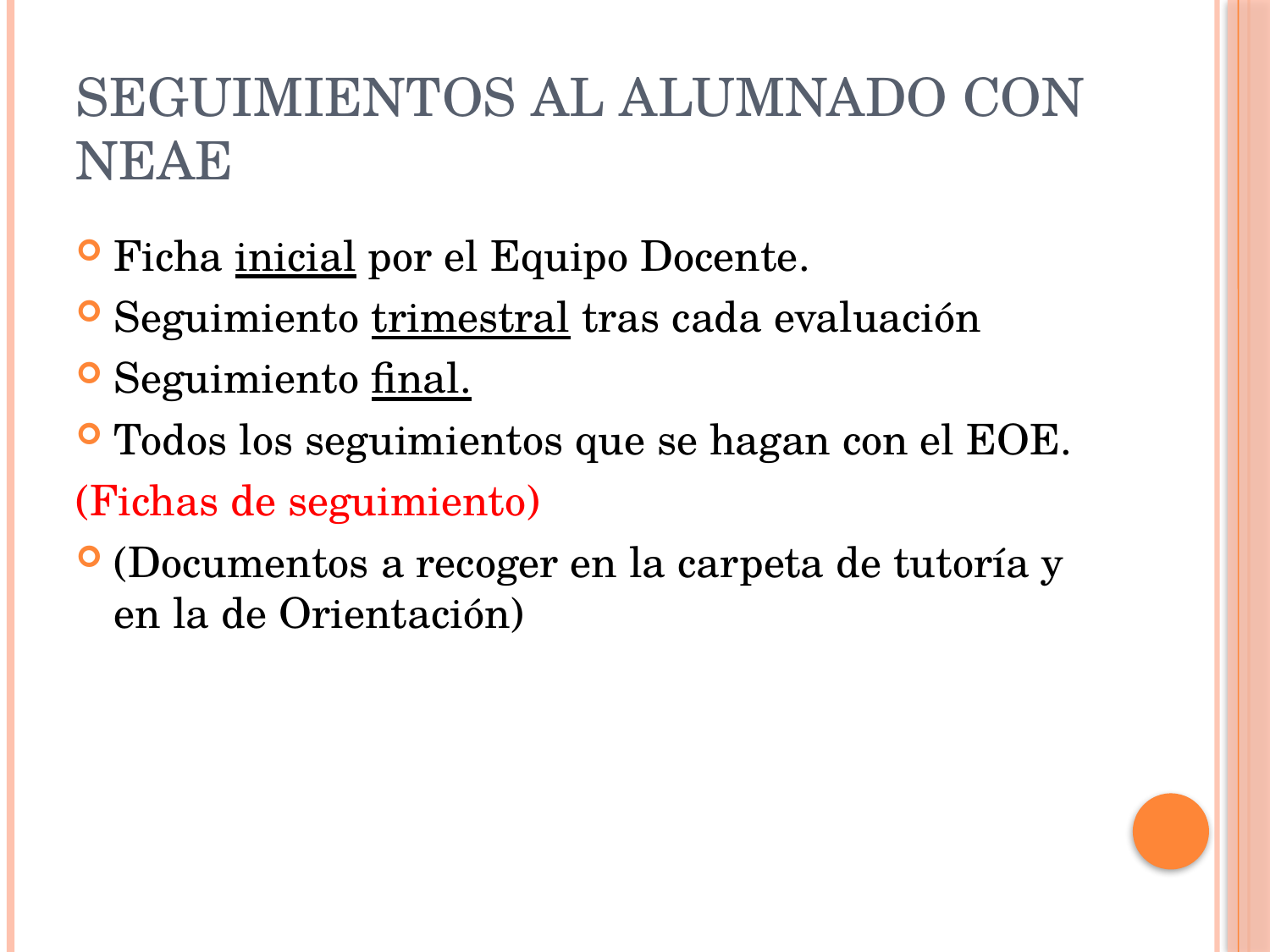

# SEGUIMIENTOS AL ALUMNADO CON NEAE
Ficha inicial por el Equipo Docente.
Seguimiento trimestral tras cada evaluación
Seguimiento final.
Todos los seguimientos que se hagan con el EOE.
(Fichas de seguimiento)
(Documentos a recoger en la carpeta de tutoría y en la de Orientación)